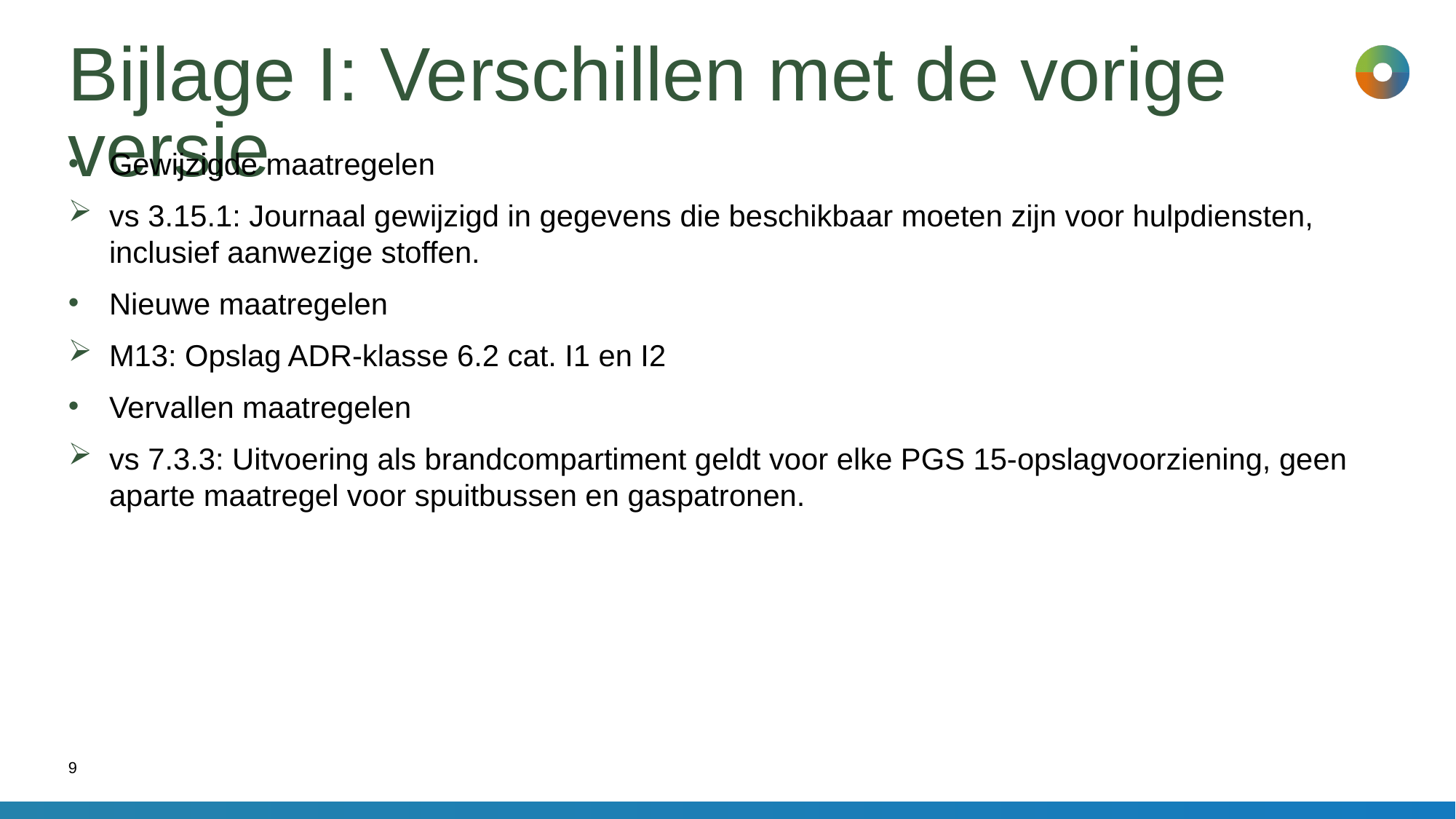

# Bijlage I: Verschillen met de vorige versie
Gewijzigde maatregelen
vs 3.15.1: Journaal gewijzigd in gegevens die beschikbaar moeten zijn voor hulpdiensten, inclusief aanwezige stoffen.
Nieuwe maatregelen
M13: Opslag ADR-klasse 6.2 cat. I1 en I2
Vervallen maatregelen
vs 7.3.3: Uitvoering als brandcompartiment geldt voor elke PGS 15-opslagvoorziening, geen aparte maatregel voor spuitbussen en gaspatronen.

9